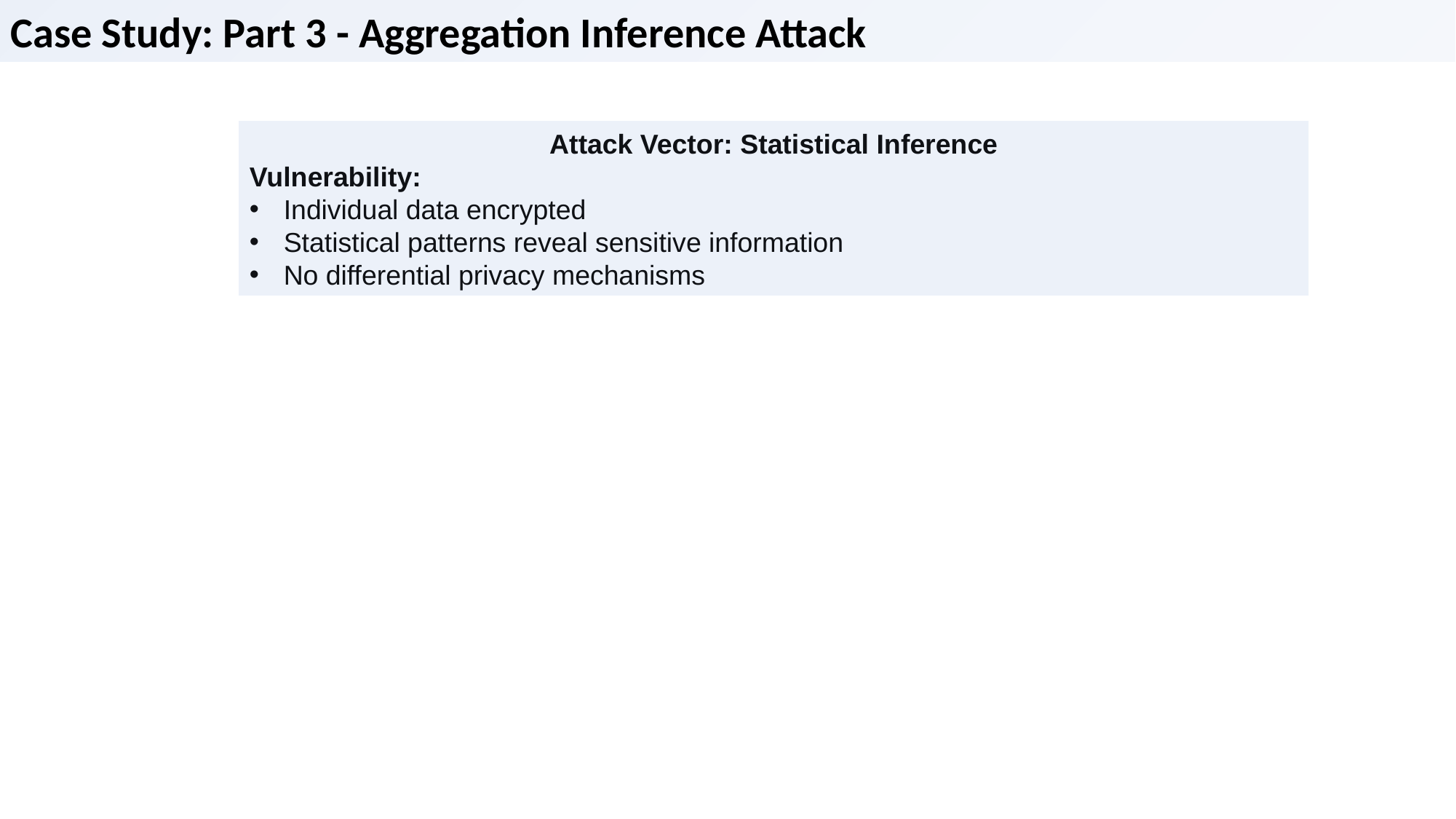

Case Study: Part 3 - Aggregation Inference Attack
Attack Vector: Statistical Inference
Vulnerability:
Individual data encrypted
Statistical patterns reveal sensitive information
No differential privacy mechanisms